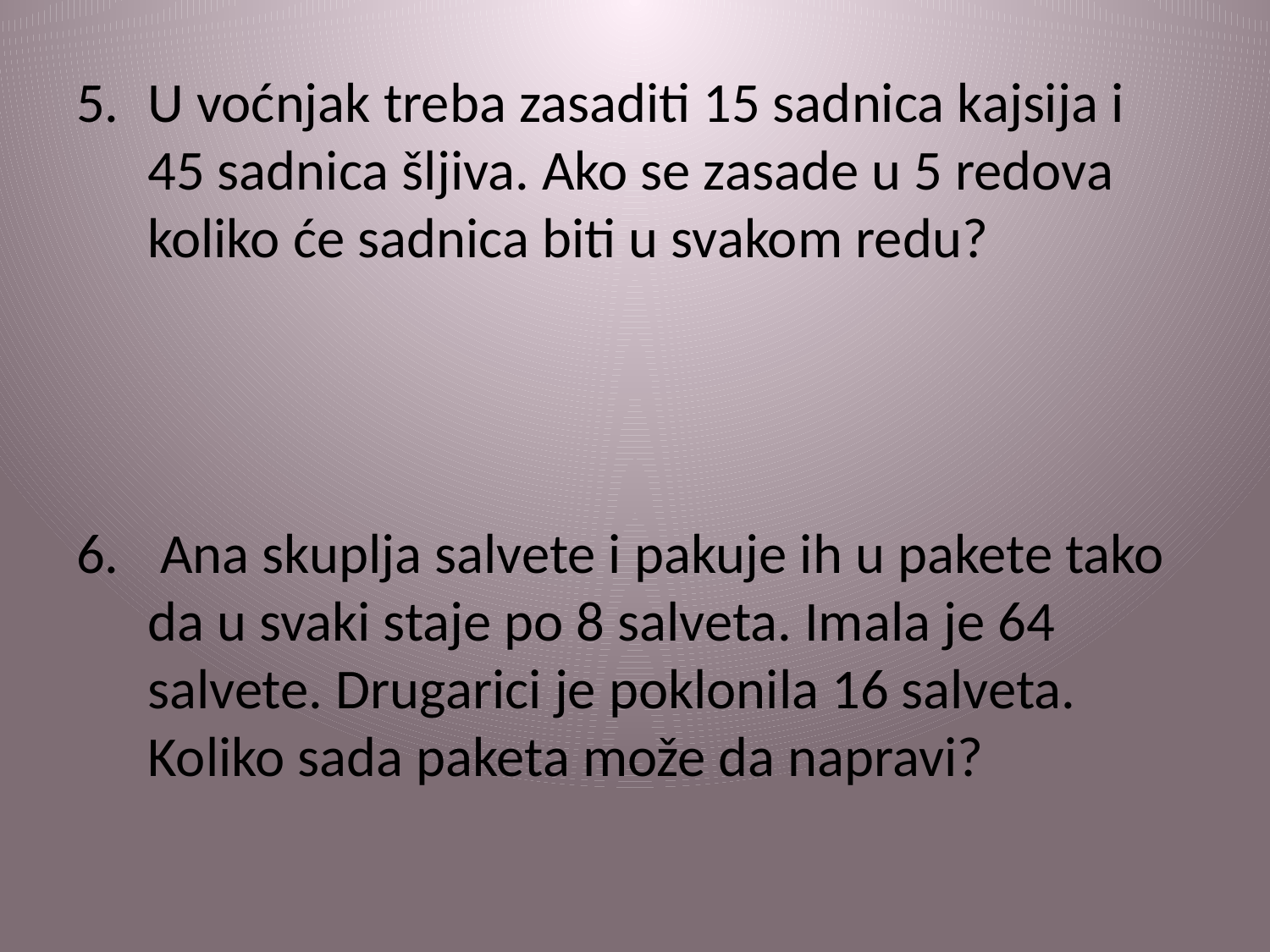

U voćnjak treba zasaditi 15 sadnica kajsija i 45 sadnica šljiva. Ako se zasade u 5 redova koliko će sadnica biti u svakom redu?

 Ana skuplja salvete i pakuje ih u pakete tako da u svaki staje po 8 salveta. Imala je 64 salvete. Drugarici je poklonila 16 salveta. Koliko sada paketa može da napravi?